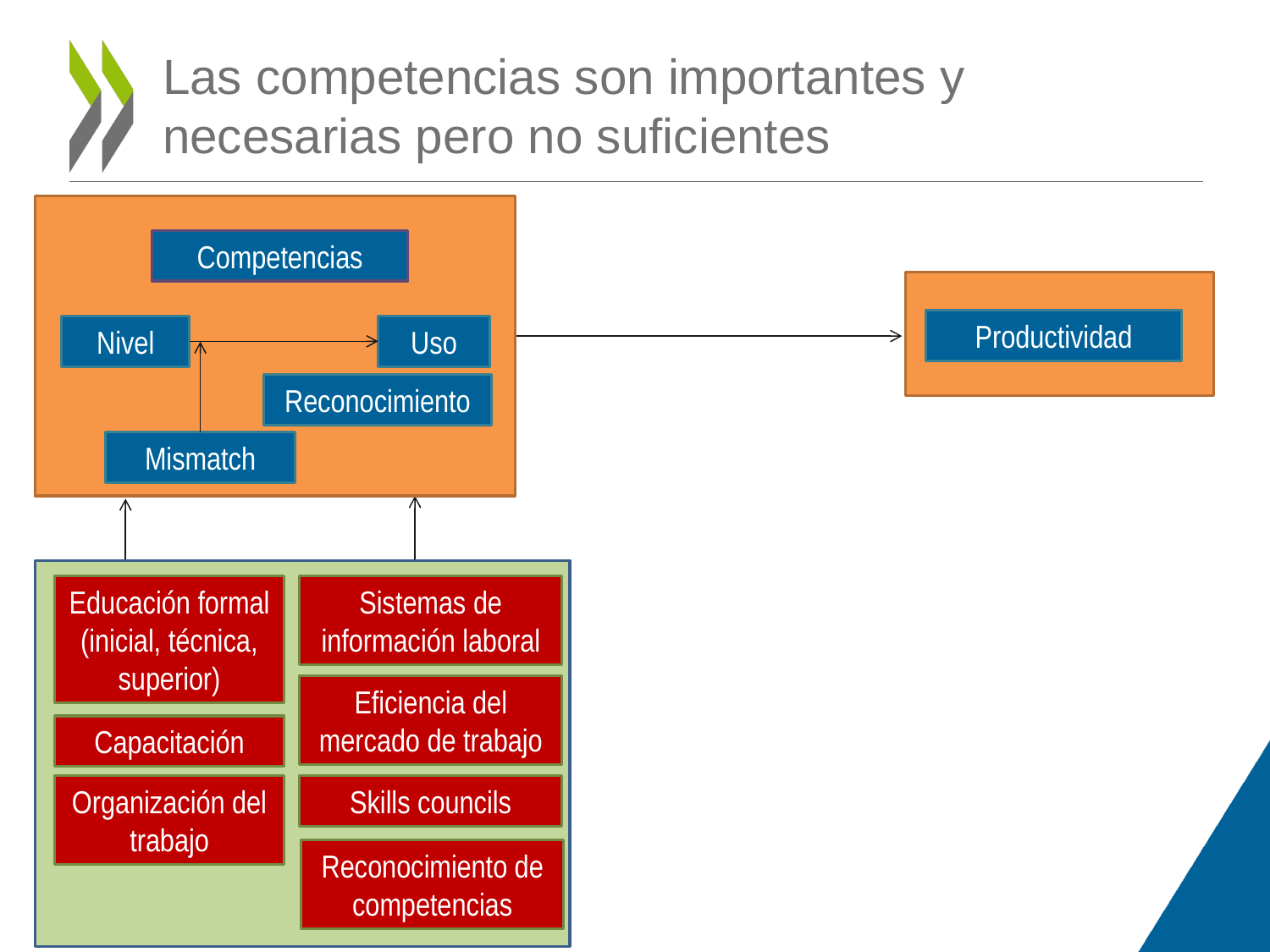

# Las competencias son importantes y necesarias pero no suficientes

Competencias

Productividad
Nivel
Uso
Reconocimiento
Mismatch

Educación formal (inicial, técnica, superior)
Sistemas de información laboral
Eficiencia del mercado de trabajo
Capacitación
Organización del trabajo
Skills councils
Reconocimiento de competencias